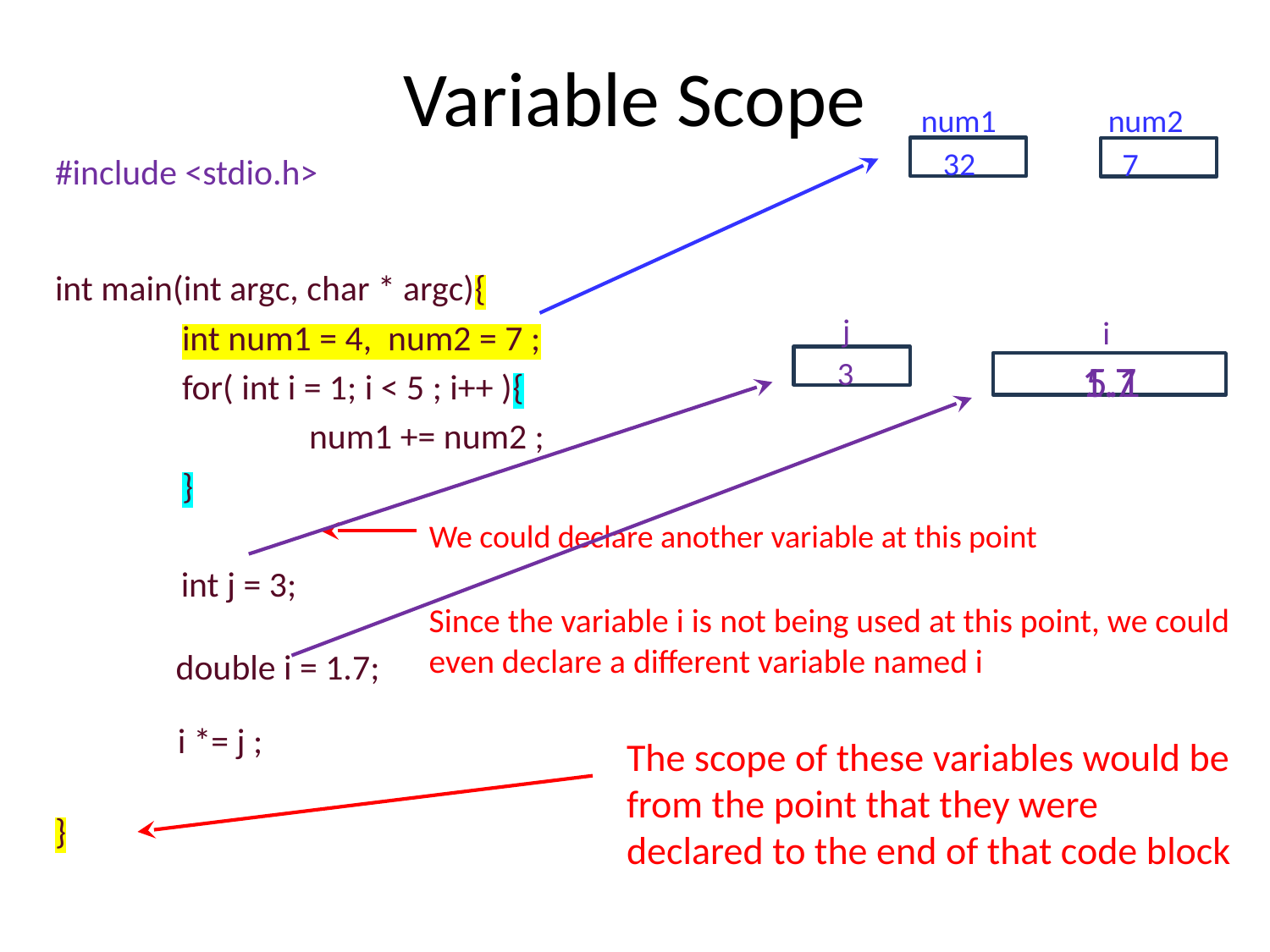

# Variable Scope

#include <stdio.h>

int main(int argc, char * argc){
	int num1 = 4,  num2 = 7 ;
	for( int i = 1; i < 5 ; i++ ){
	 	num1 += num2 ;
	}

}
num1
num2

32
7

j
i

3
1.7
5.1

We could declare another variable at this point
int j = 3;
Since the variable i is not being used at this point, we could even declare a different variable named i
double i = 1.7;
i *= j ;
The scope of these variables would be from the point that they were declared to the end of that code block